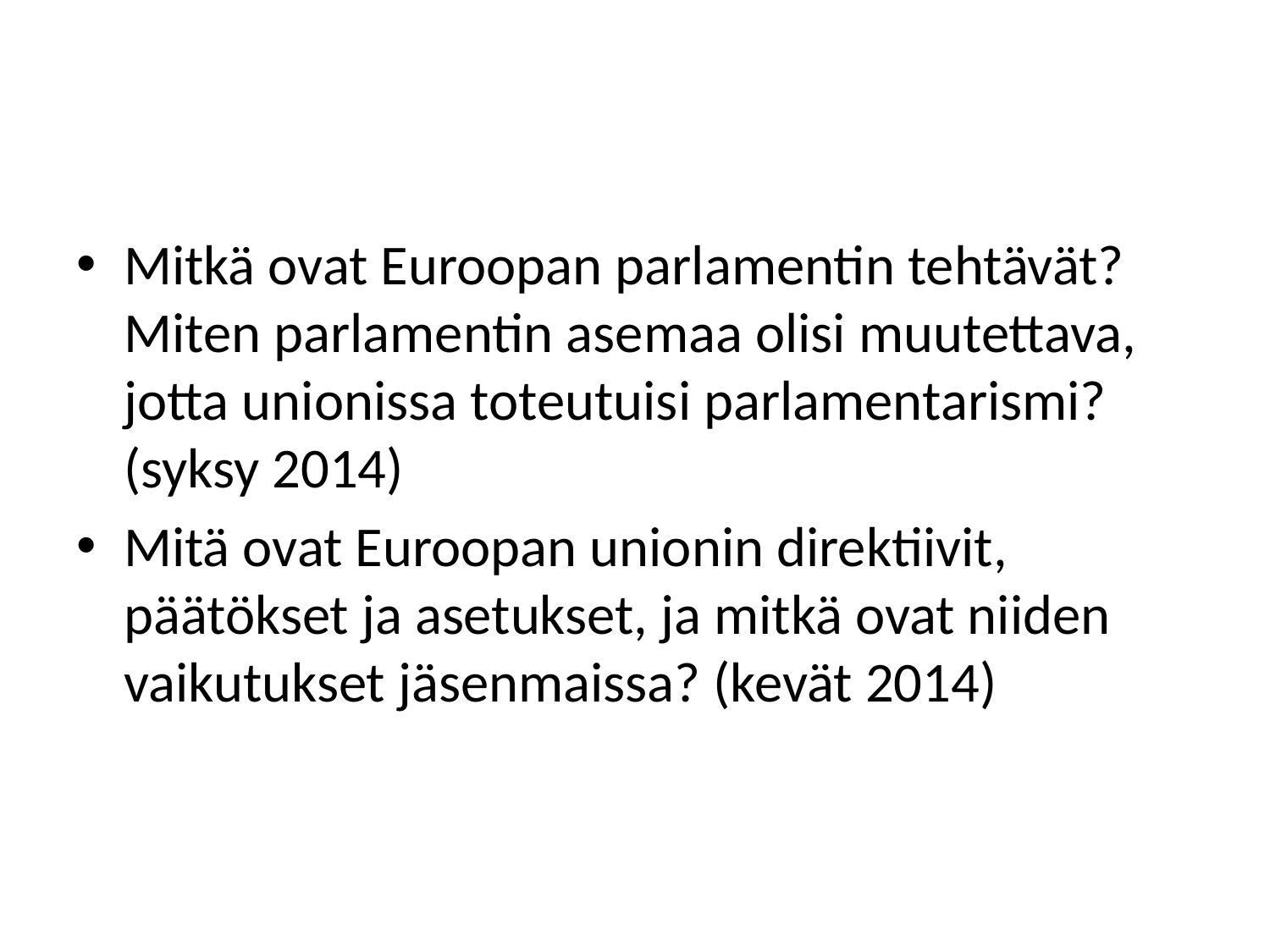

#
Mitkä ovat Euroopan parlamentin tehtävät? Miten parlamentin asemaa olisi muutettava, jotta unionissa toteutuisi parlamentarismi? (syksy 2014)
Mitä ovat Euroopan unionin direktiivit, päätökset ja asetukset, ja mitkä ovat niiden vaikutukset jäsenmaissa? (kevät 2014)